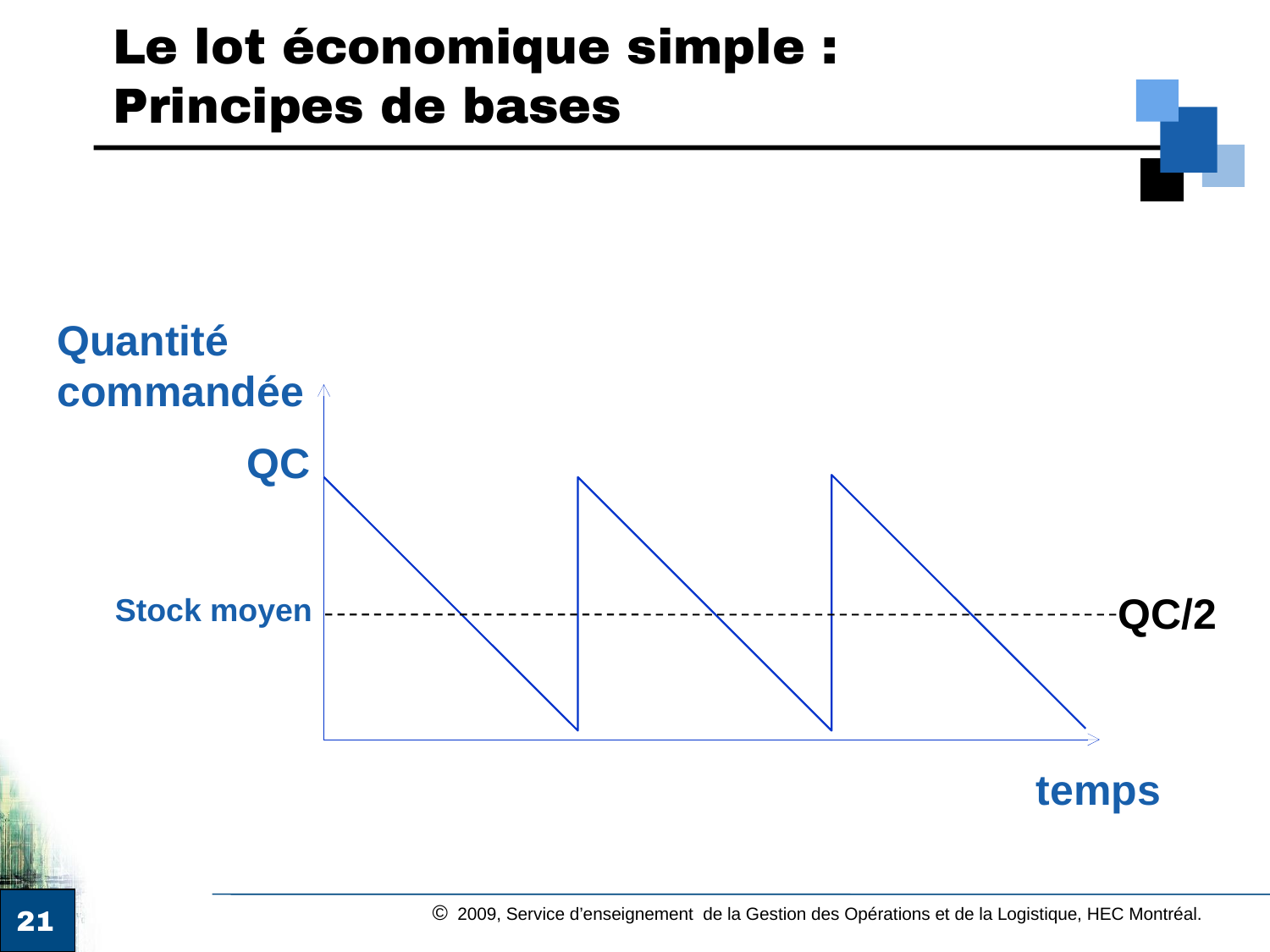

# Le lot économique simple : Principes de bases
Quantité commandée
                QC

QC/2
Stock moyen

temps